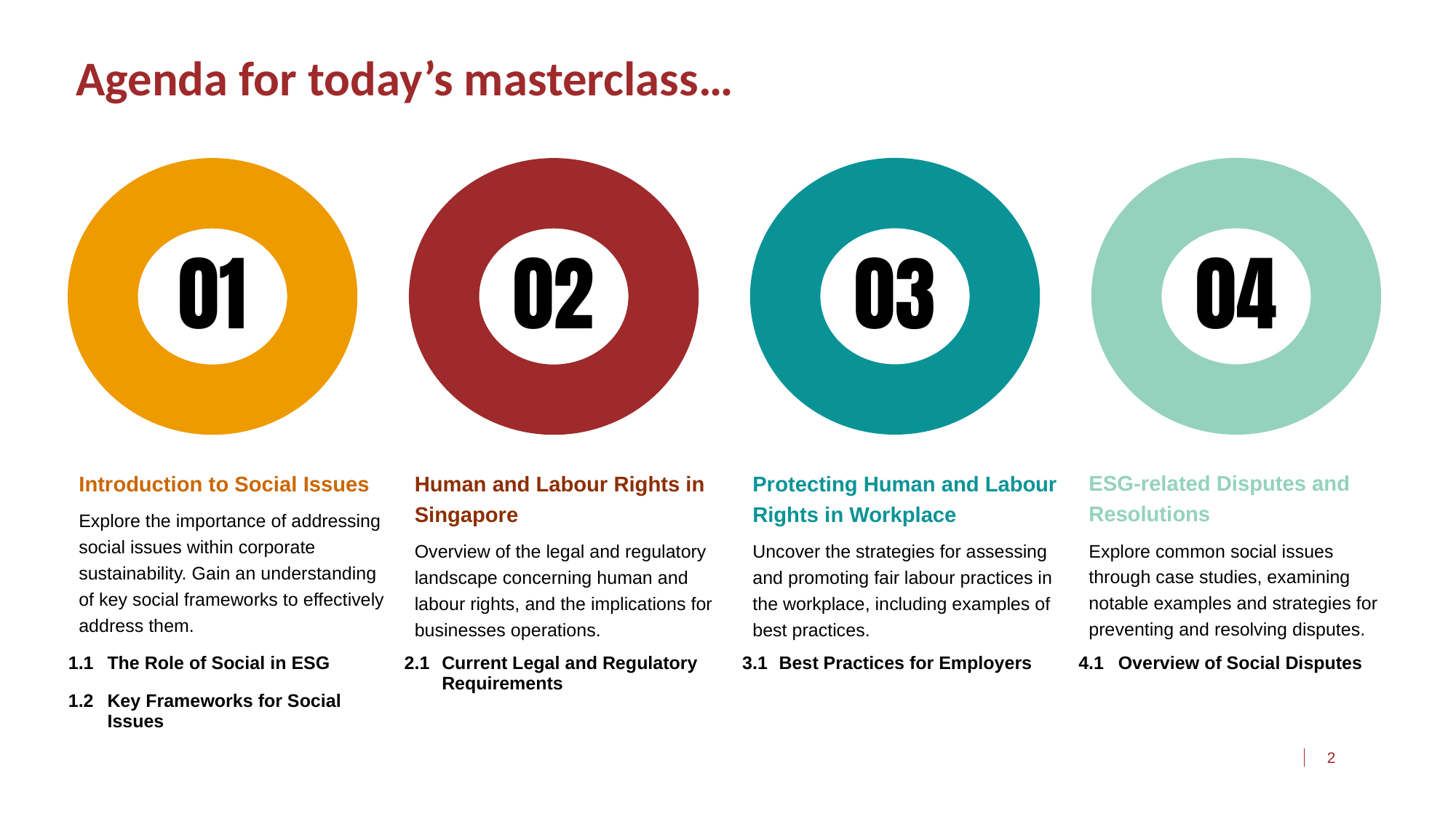

# Agenda for today’s masterclass…

03

04

01

02
ESG-related Disputes and Resolutions
Explore common social issues through case studies, examining notable examples and strategies for preventing and resolving disputes.
Introduction to Social Issues
Explore the importance of addressing social issues within corporate sustainability. Gain an understanding of key social frameworks to effectively address them.
Human and Labour Rights in Singapore
Overview of the legal and regulatory landscape concerning human and labour rights, and the implications for businesses operations.
Protecting Human and Labour Rights in Workplace
Uncover the strategies for assessing and promoting fair labour practices in the workplace, including examples of best practices.
| 1.1 | The Role of Social in ESG |
| --- | --- |
| 1.2 | Key Frameworks for Social Issues |
| 2.1 | Current Legal and Regulatory Requirements |
| --- | --- |
| 3.1 | Best Practices for Employers |
| --- | --- |
|  |  |
|  |  |
| 4.1 | Overview of Social Disputes |
| --- | --- |